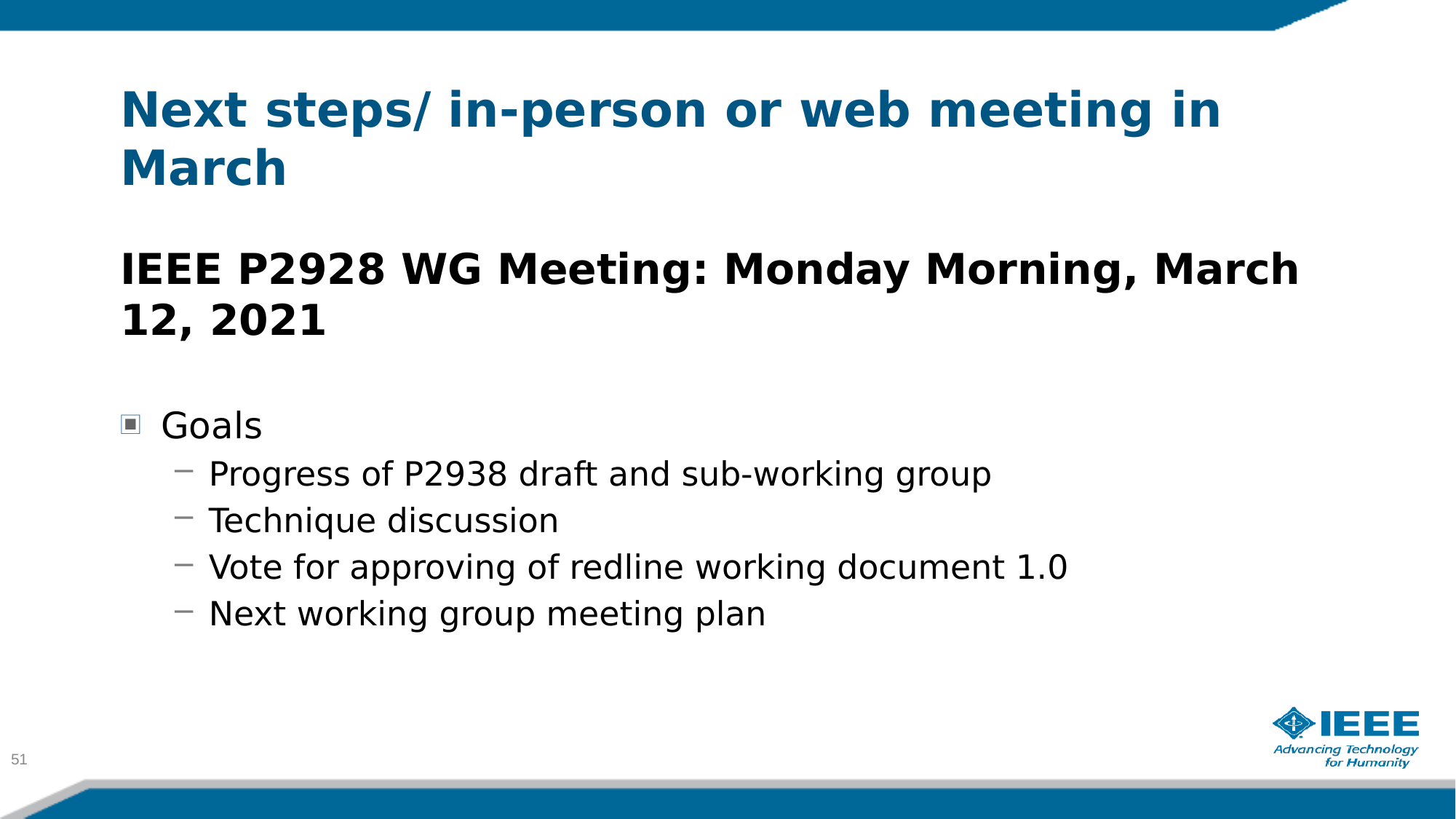

# Next steps/ in-person or web meeting in March
IEEE P2928 WG Meeting: Monday Morning, March 12, 2021

Goals
Progress of P2938 draft and sub-working group
Technique discussion
Vote for approving of redline working document 1.0
Next working group meeting plan
51